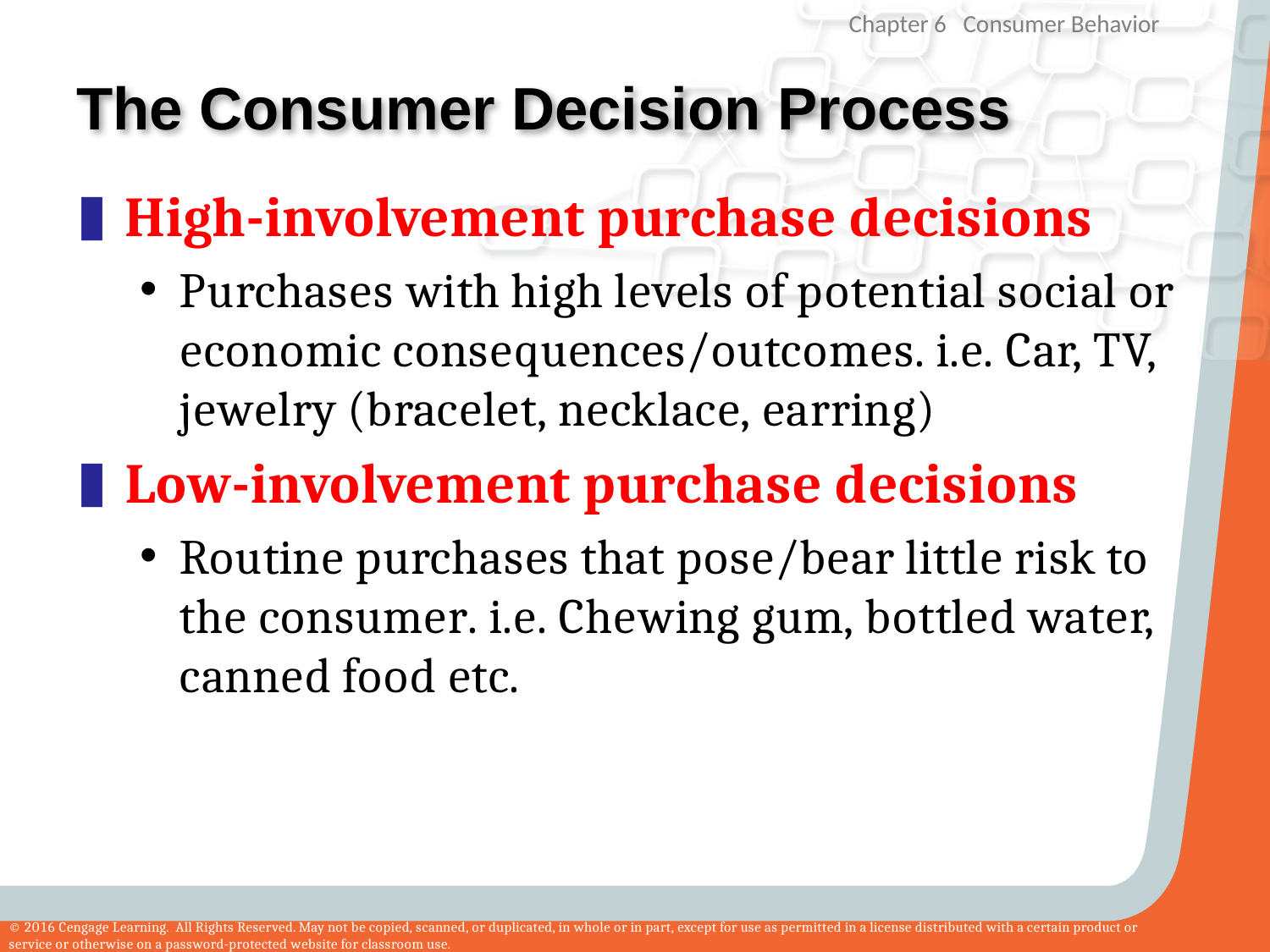

# The Consumer Decision Process
High-involvement purchase decisions
Purchases with high levels of potential social or economic consequences/outcomes. i.e. Car, TV, jewelry (bracelet, necklace, earring)
Low-involvement purchase decisions
Routine purchases that pose/bear little risk to the consumer. i.e. Chewing gum, bottled water, canned food etc.
46